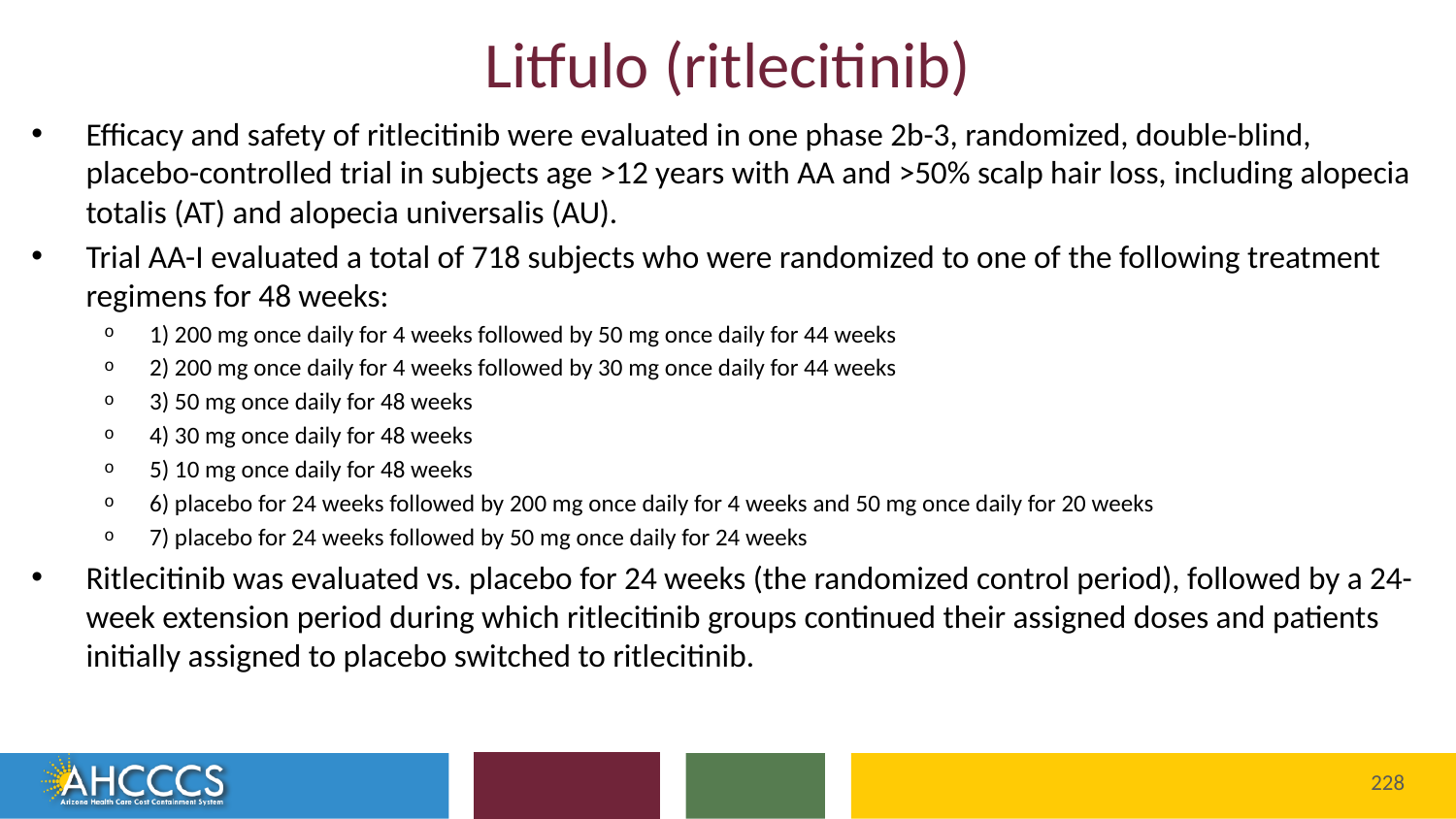

# Litfulo (ritlecitinib)
Efficacy and safety of ritlecitinib were evaluated in one phase 2b-3, randomized, double-blind, placebo-controlled trial in subjects age >12 years with AA and >50% scalp hair loss, including alopecia totalis (AT) and alopecia universalis (AU).
Trial AA-I evaluated a total of 718 subjects who were randomized to one of the following treatment regimens for 48 weeks:
1) 200 mg once daily for 4 weeks followed by 50 mg once daily for 44 weeks
2) 200 mg once daily for 4 weeks followed by 30 mg once daily for 44 weeks
3) 50 mg once daily for 48 weeks
4) 30 mg once daily for 48 weeks
5) 10 mg once daily for 48 weeks
6) placebo for 24 weeks followed by 200 mg once daily for 4 weeks and 50 mg once daily for 20 weeks
7) placebo for 24 weeks followed by 50 mg once daily for 24 weeks
Ritlecitinib was evaluated vs. placebo for 24 weeks (the randomized control period), followed by a 24-week extension period during which ritlecitinib groups continued their assigned doses and patients initially assigned to placebo switched to ritlecitinib.